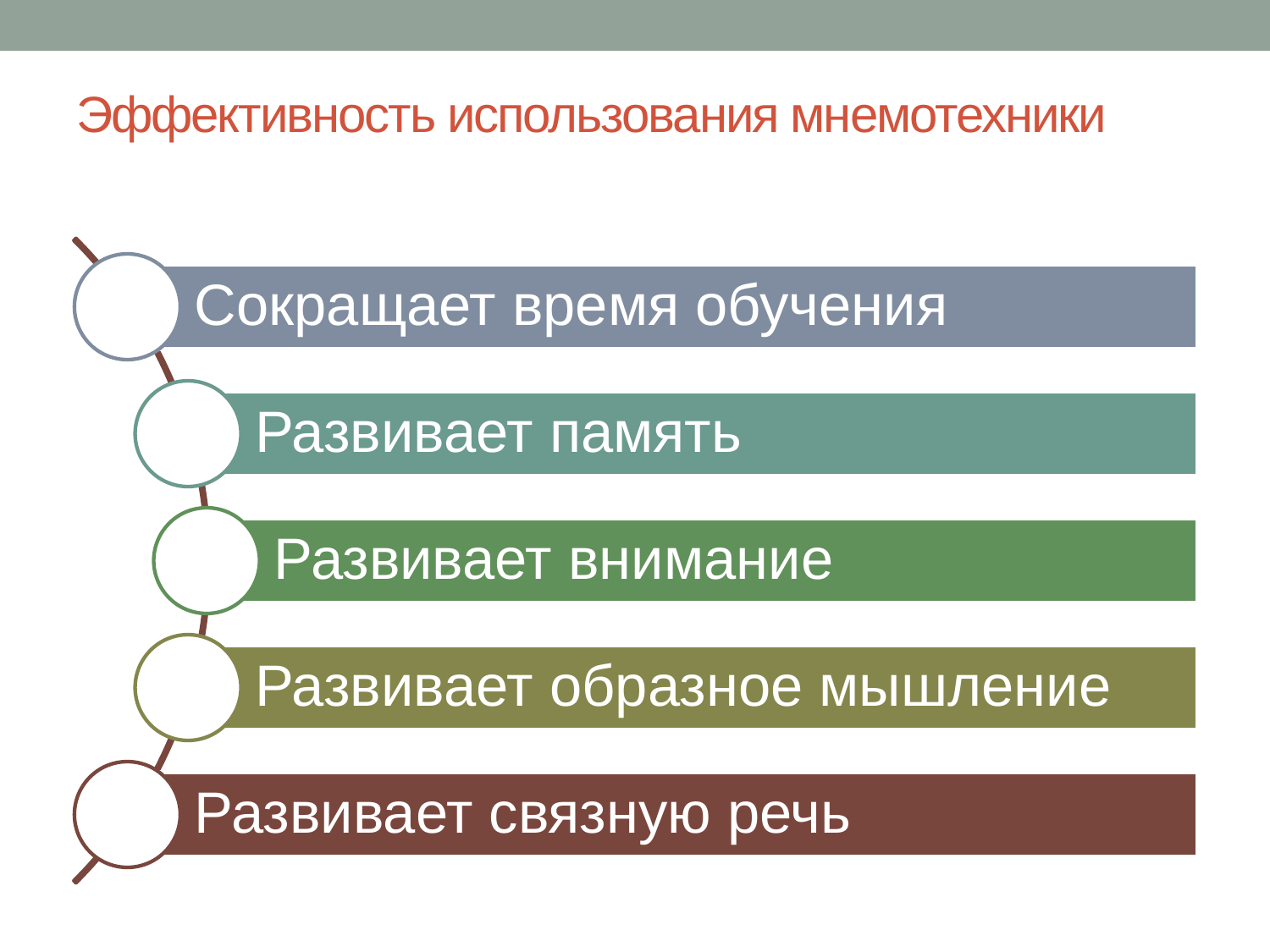

# Эффективность использования мнемотехники
Сокращает время обучения
Развивает память
Развивает внимание
Развивает образное мышление
Развивает связную речь